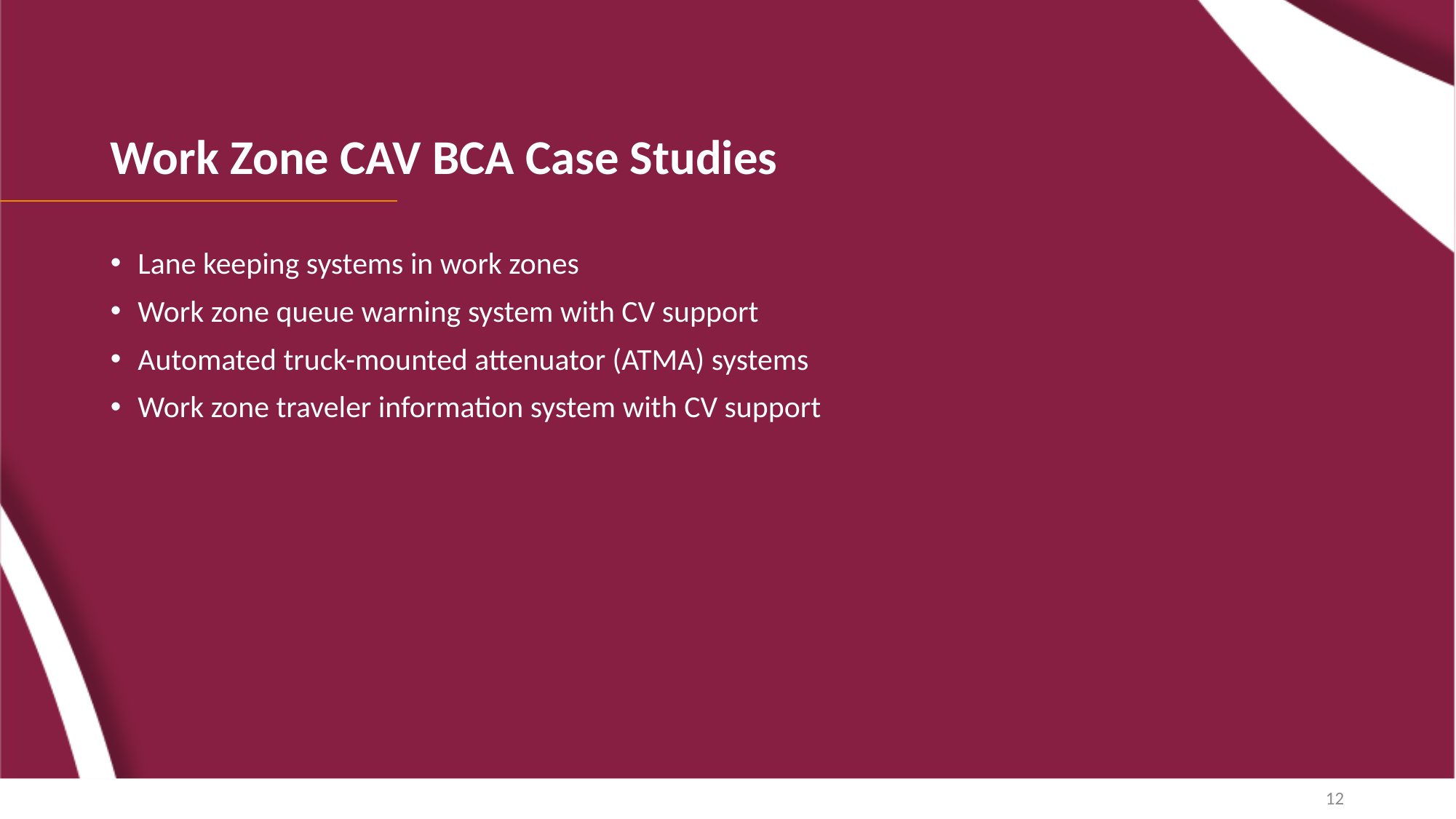

Work Zone CAV BCA Case Studies
Lane keeping systems in work zones
Work zone queue warning system with CV support
Automated truck-mounted attenuator (ATMA) systems
Work zone traveler information system with CV support
12